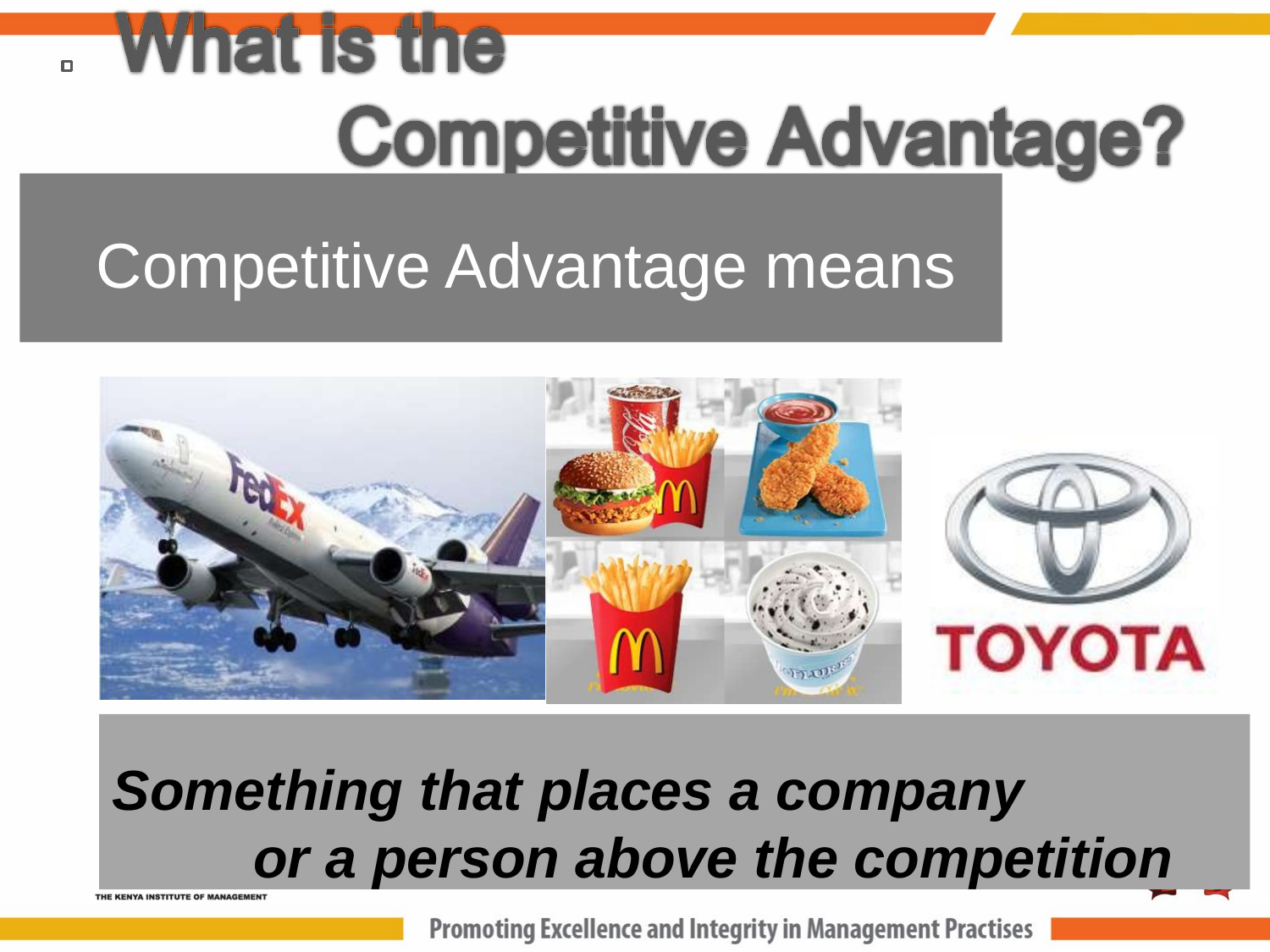

# Competitive Advantage means

Something that places a company
or a person above the competition